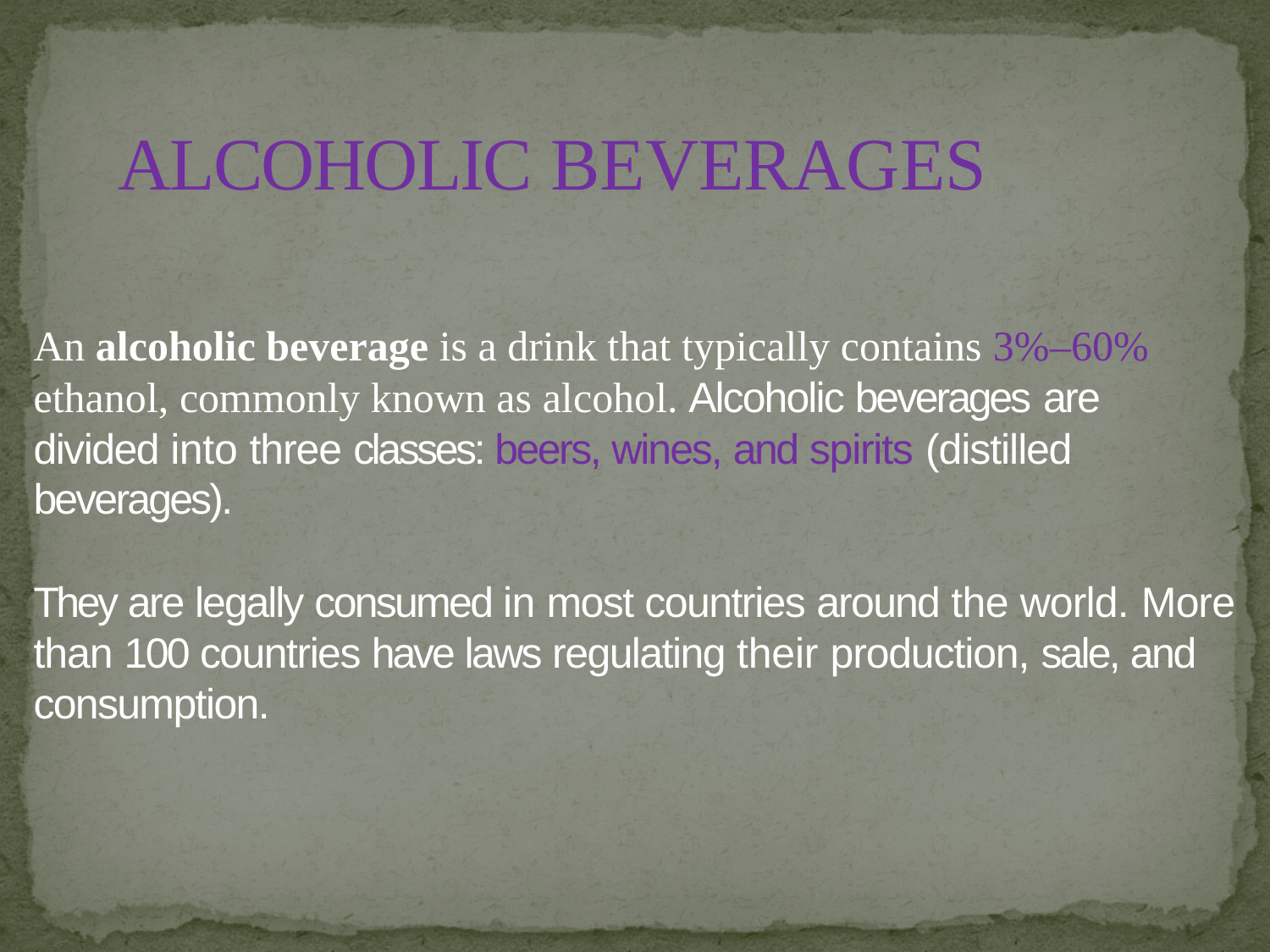

# ALCOHOLIC BEVERAGES
An alcoholic beverage is a drink that typically contains 3%–60%
ethanol, commonly known as alcohol. Alcoholic beverages are
divided into three classes: beers, wines, and spirits (distilled
beverages).

They are legally consumed in most countries around the world. More  than 100 countries have laws regulating their production, sale, and  consumption.